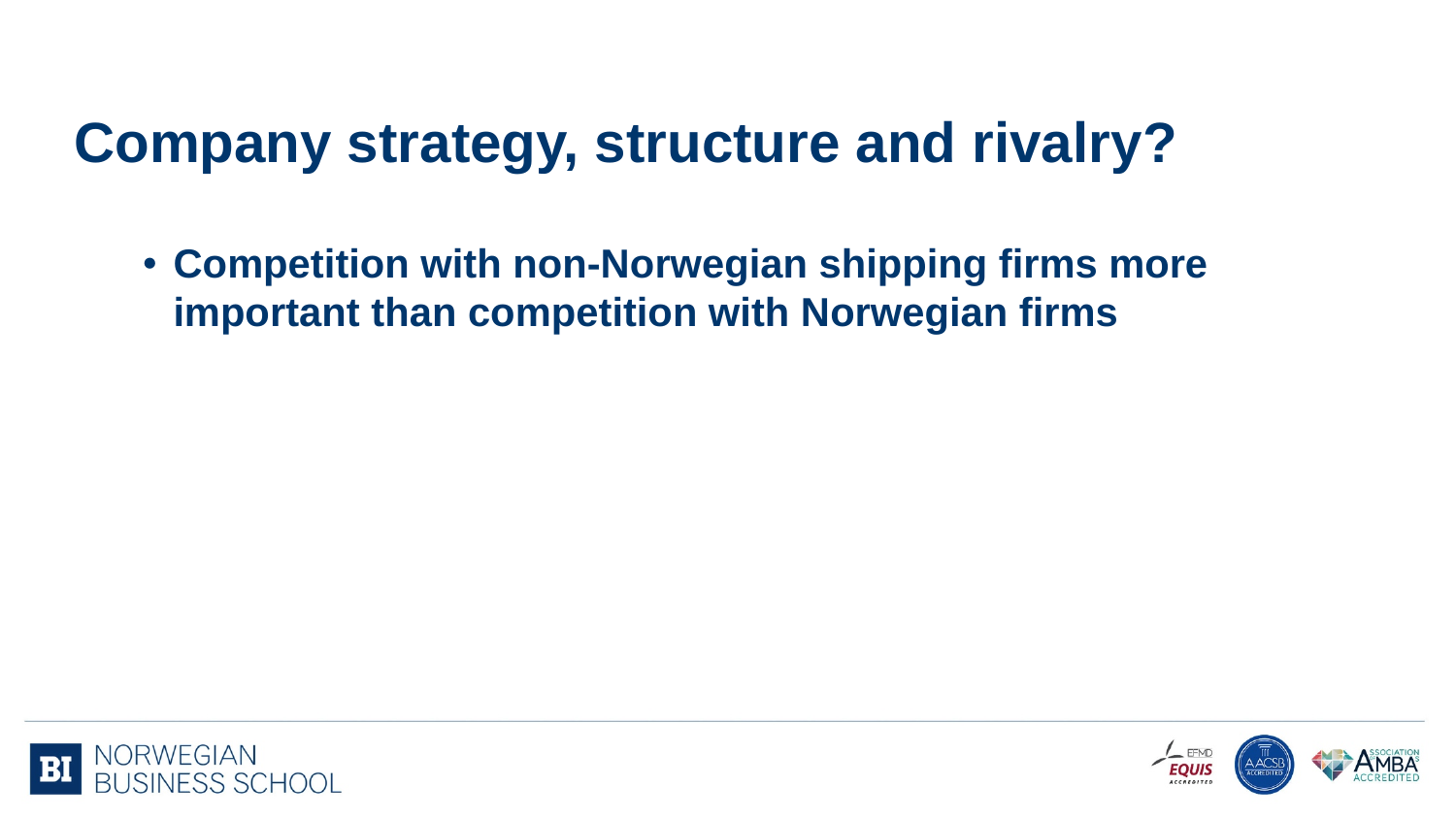

# Company strategy, structure and rivalry?
Competition with non-Norwegian shipping firms more important than competition with Norwegian firms